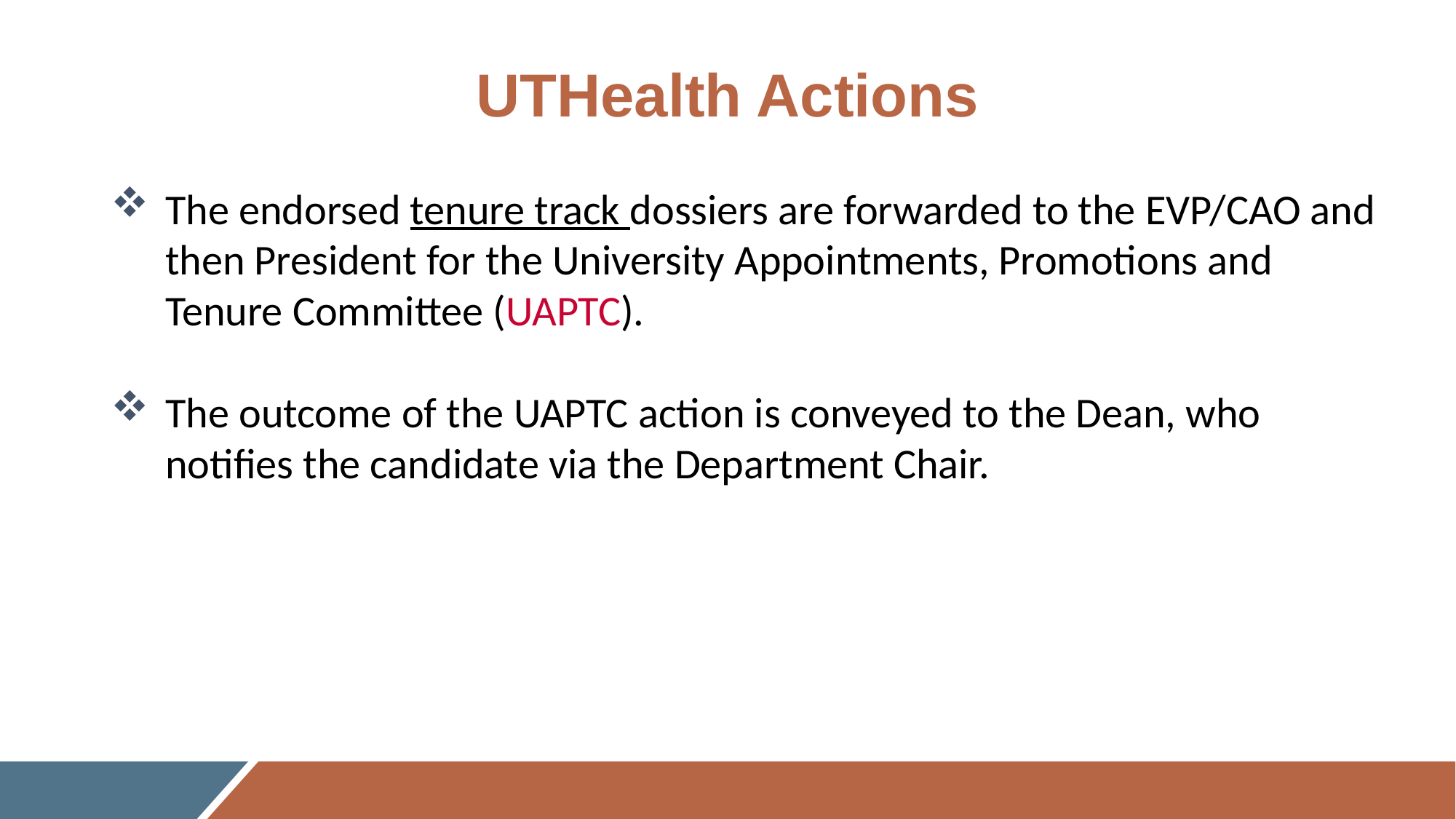

# UTHealth Actions
The endorsed tenure track dossiers are forwarded to the EVP/CAO and then President for the University Appointments, Promotions and Tenure Committee (UAPTC).

The outcome of the UAPTC action is conveyed to the Dean, who notifies the candidate via the Department Chair.